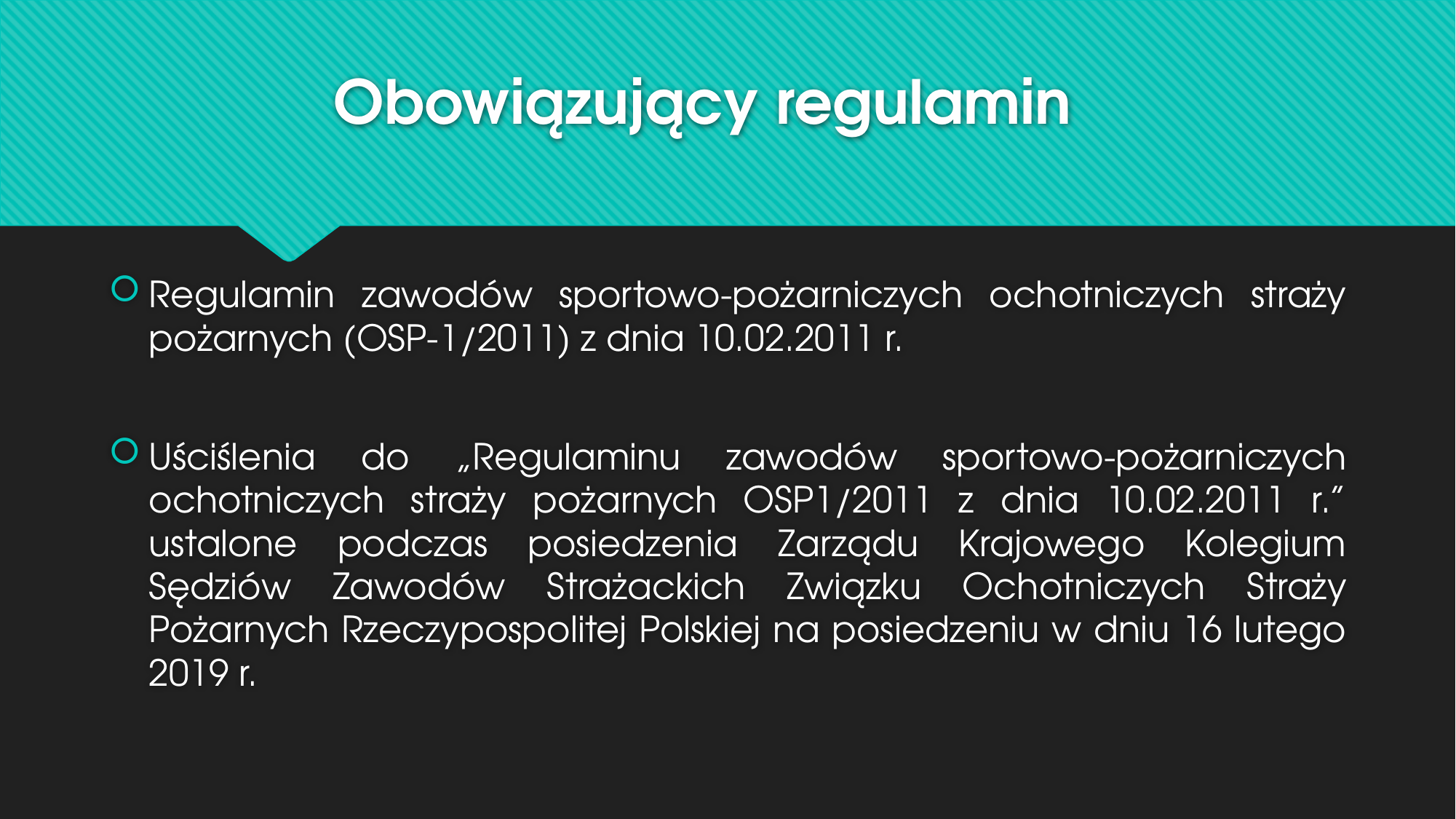

# Obowiązujący regulamin
Regulamin zawodów sportowo-pożarniczych ochotniczych straży pożarnych (OSP-1/2011) z dnia 10.02.2011 r.

Uściślenia do „Regulaminu zawodów sportowo-pożarniczych ochotniczych straży pożarnych OSP1/2011 z dnia 10.02.2011 r.” ustalone podczas posiedzenia Zarządu Krajowego Kolegium Sędziów Zawodów Strażackich Związku Ochotniczych Straży Pożarnych Rzeczypospolitej Polskiej na posiedzeniu w dniu 16 lutego 2019 r.